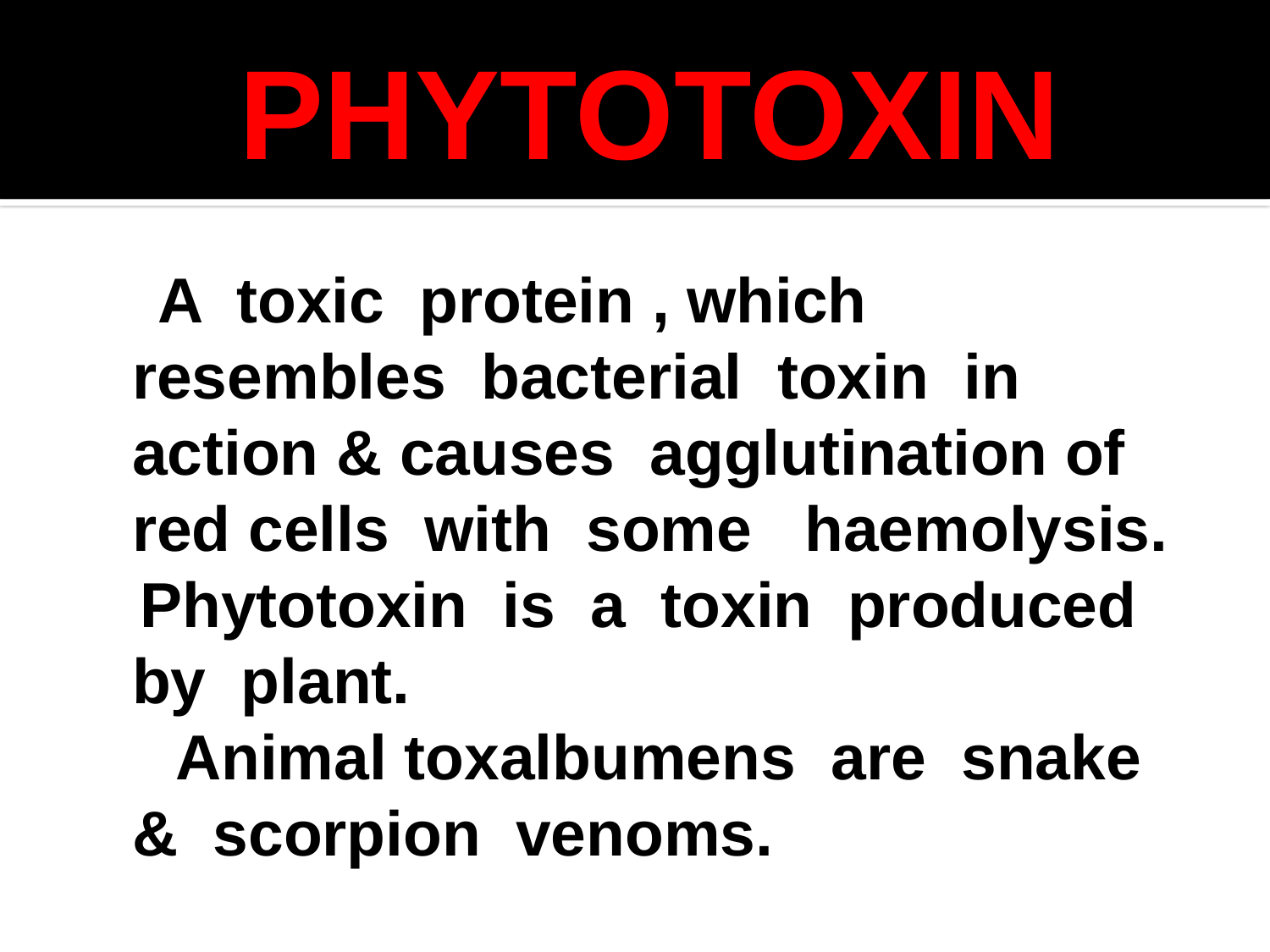

# PHYTOTOXIN
    A  toxic  protein , which  resembles  bacterial  toxin  in  action & causes  agglutination of  red cells  with  some   haemolysis.
   Phytotoxin  is  a  toxin  produced  by  plant.
     Animal toxalbumens  are  snake  &  scorpion  venoms.